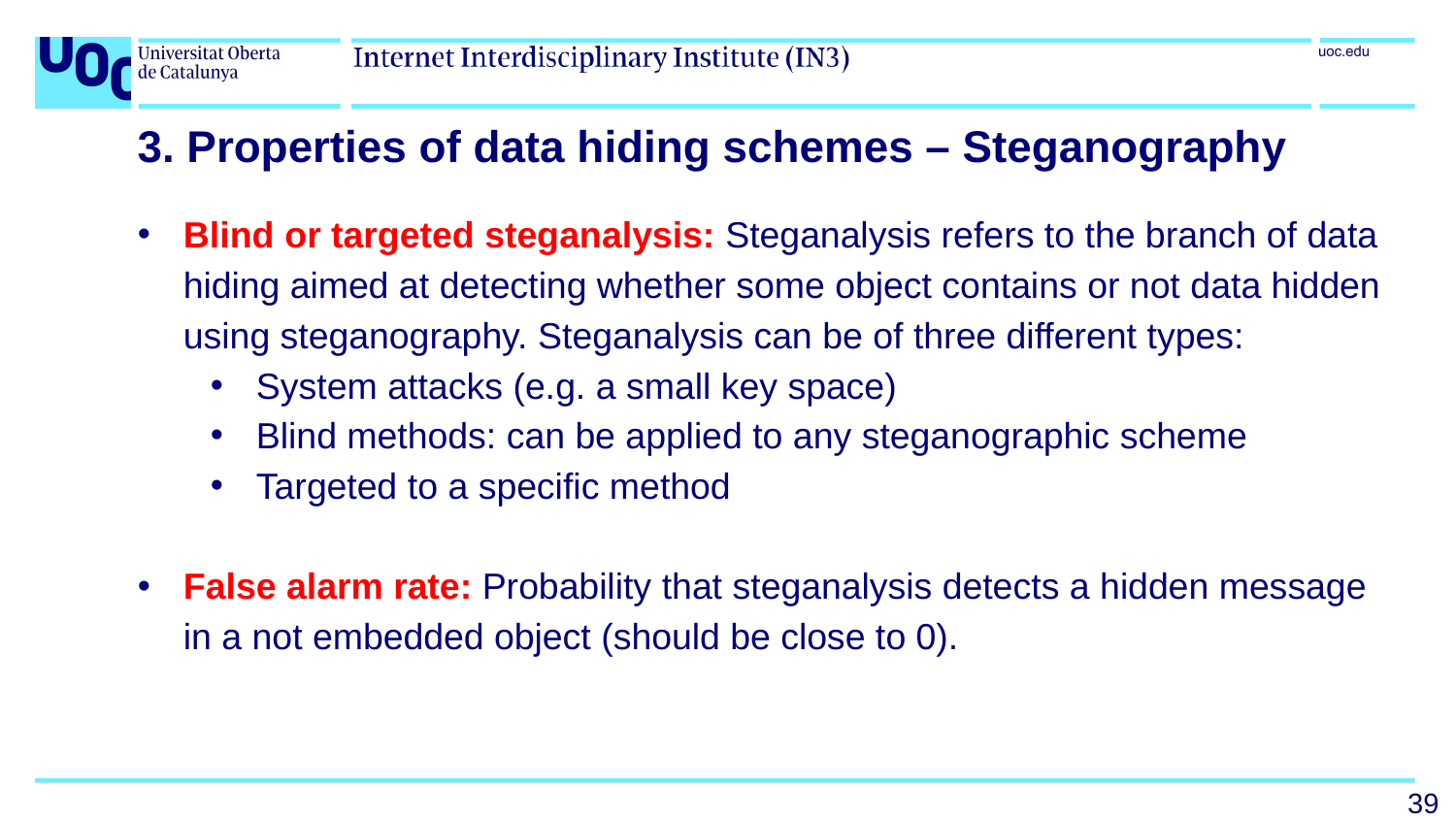

# 3. Properties of data hiding schemes – Steganography
Blind or targeted steganalysis: Steganalysis refers to the branch of data hiding aimed at detecting whether some object contains or not data hidden using steganography. Steganalysis can be of three different types:
System attacks (e.g. a small key space)
Blind methods: can be applied to any steganographic scheme
Targeted to a specific method

False alarm rate: Probability that steganalysis detects a hidden message in a not embedded object (should be close to 0).

39